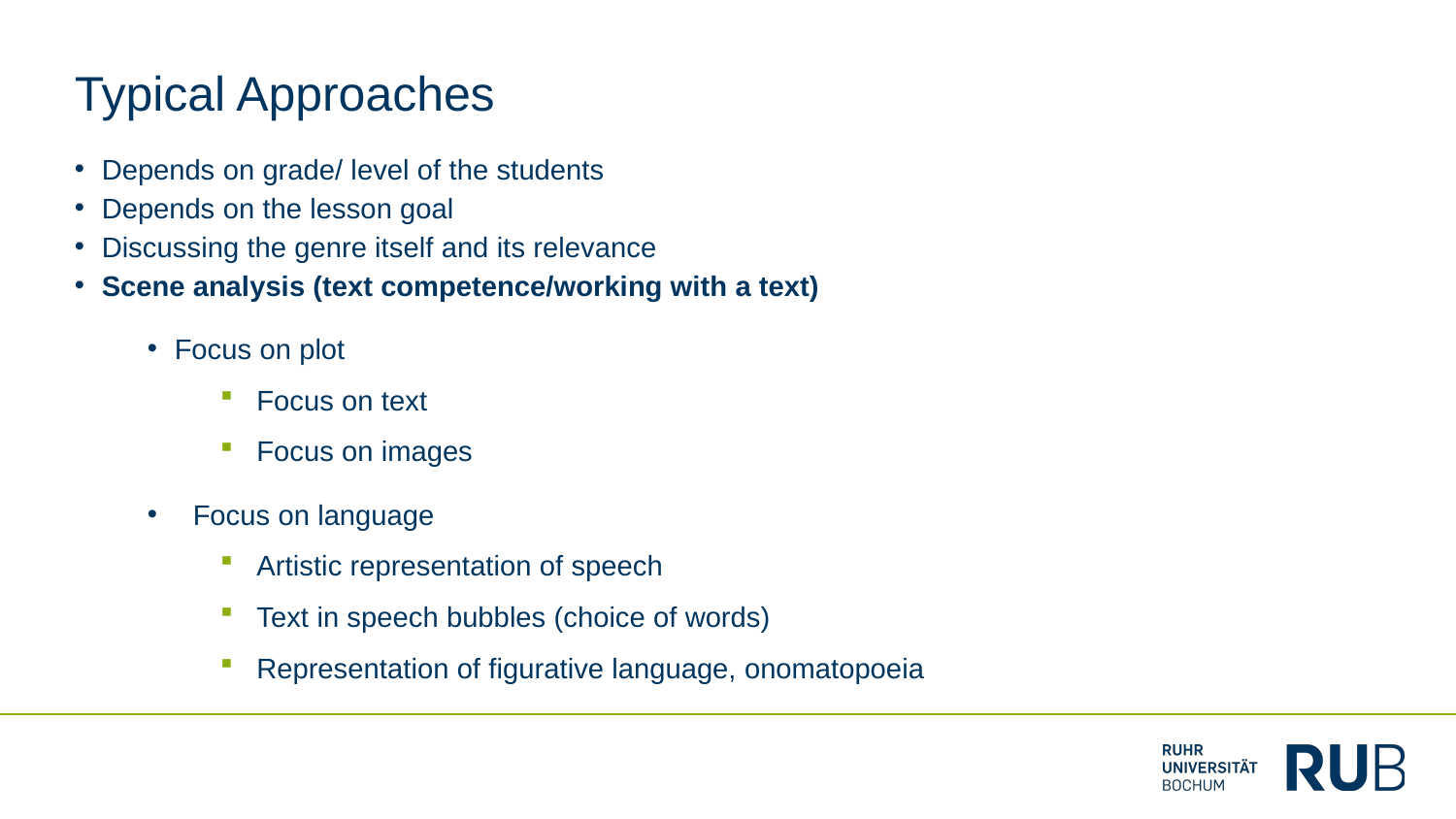

# Typical Approaches
Depends on grade/ level of the students
Depends on the lesson goal
Discussing the genre itself and its relevance
Scene analysis (text competence/working with a text)
Focus on plot
Focus on text
Focus on images
Focus on language
Artistic representation of speech
Text in speech bubbles (choice of words)
Representation of figurative language, onomatopoeia